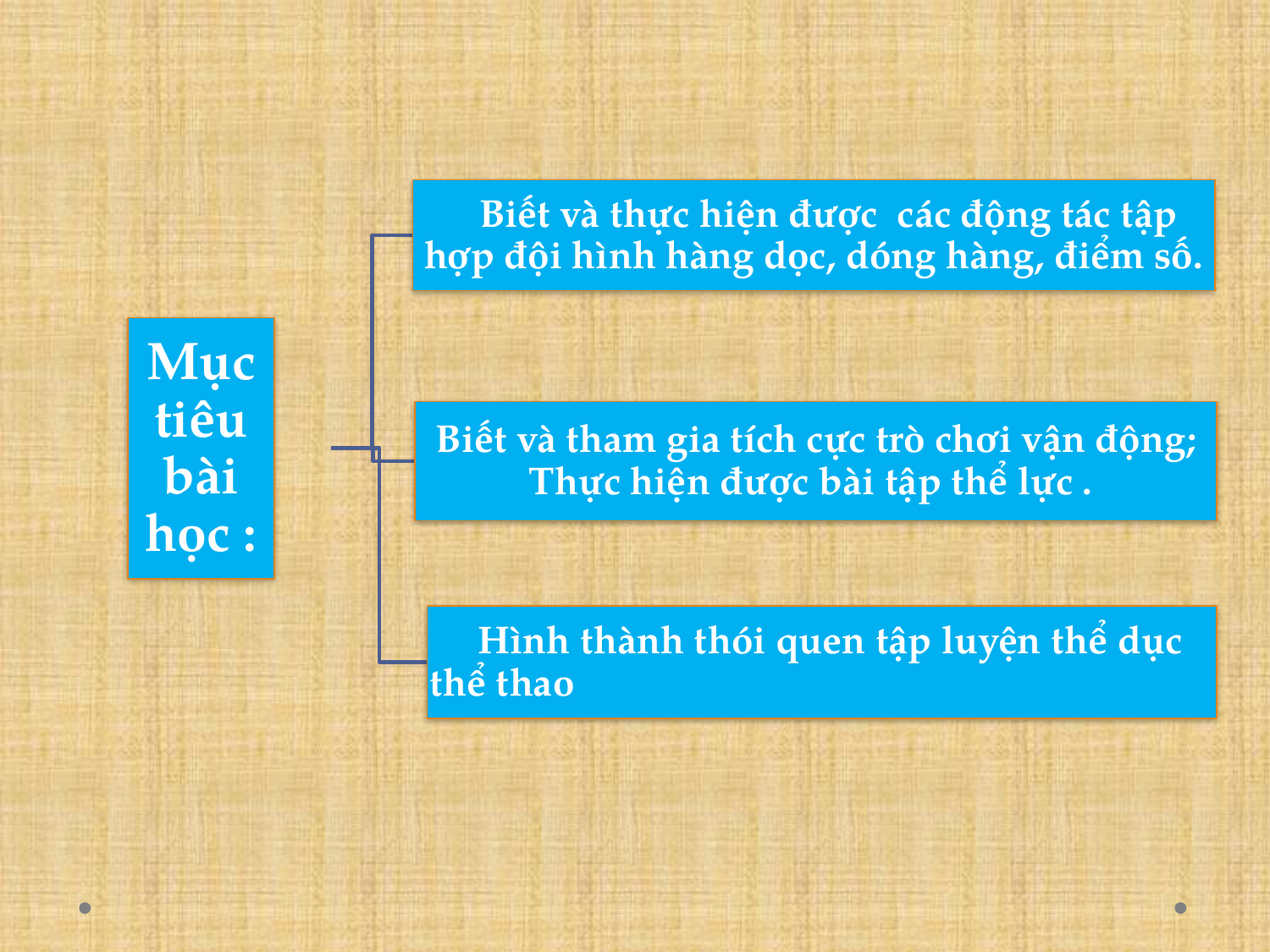

Mục tiêu bài học :
   Biết và thực hiện được  các động tác tập hợp đội hình hàng dọc, dóng hàng, điểm số.
Biết và tham gia tích cực trò chơi vận động; Thực hiện được bài tập thể lực .
     Hình thành thói quen tập luyện thể dục thể thao